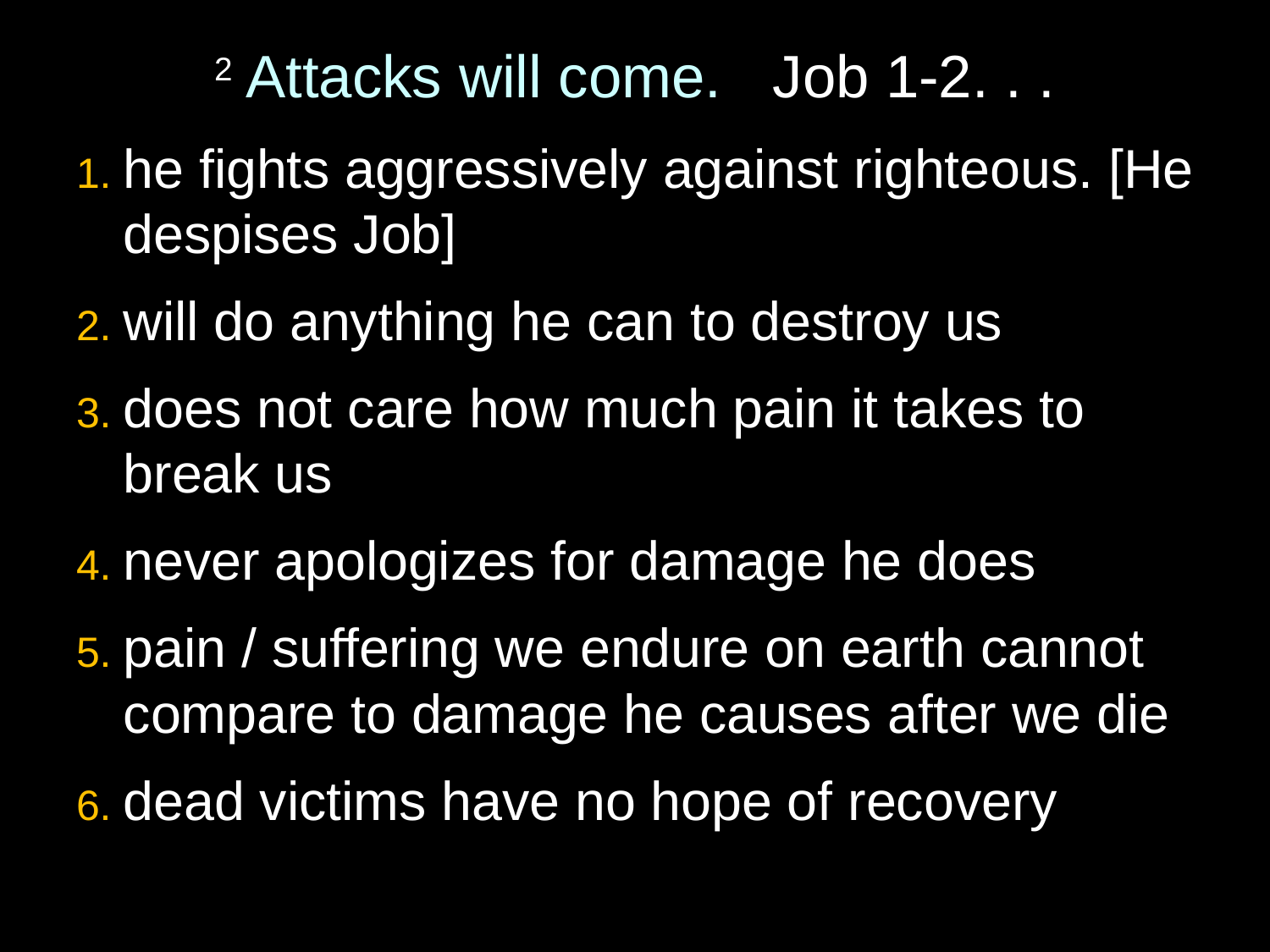

# 2 Attacks will come.   Job 1-2. . .
1. he fights aggressively against righteous. [He despises Job]
2. will do anything he can to destroy us
3. does not care how much pain it takes to break us
4. never apologizes for damage he does
5. pain / suffering we endure on earth cannot compare to damage he causes after we die
6. dead victims have no hope of recovery